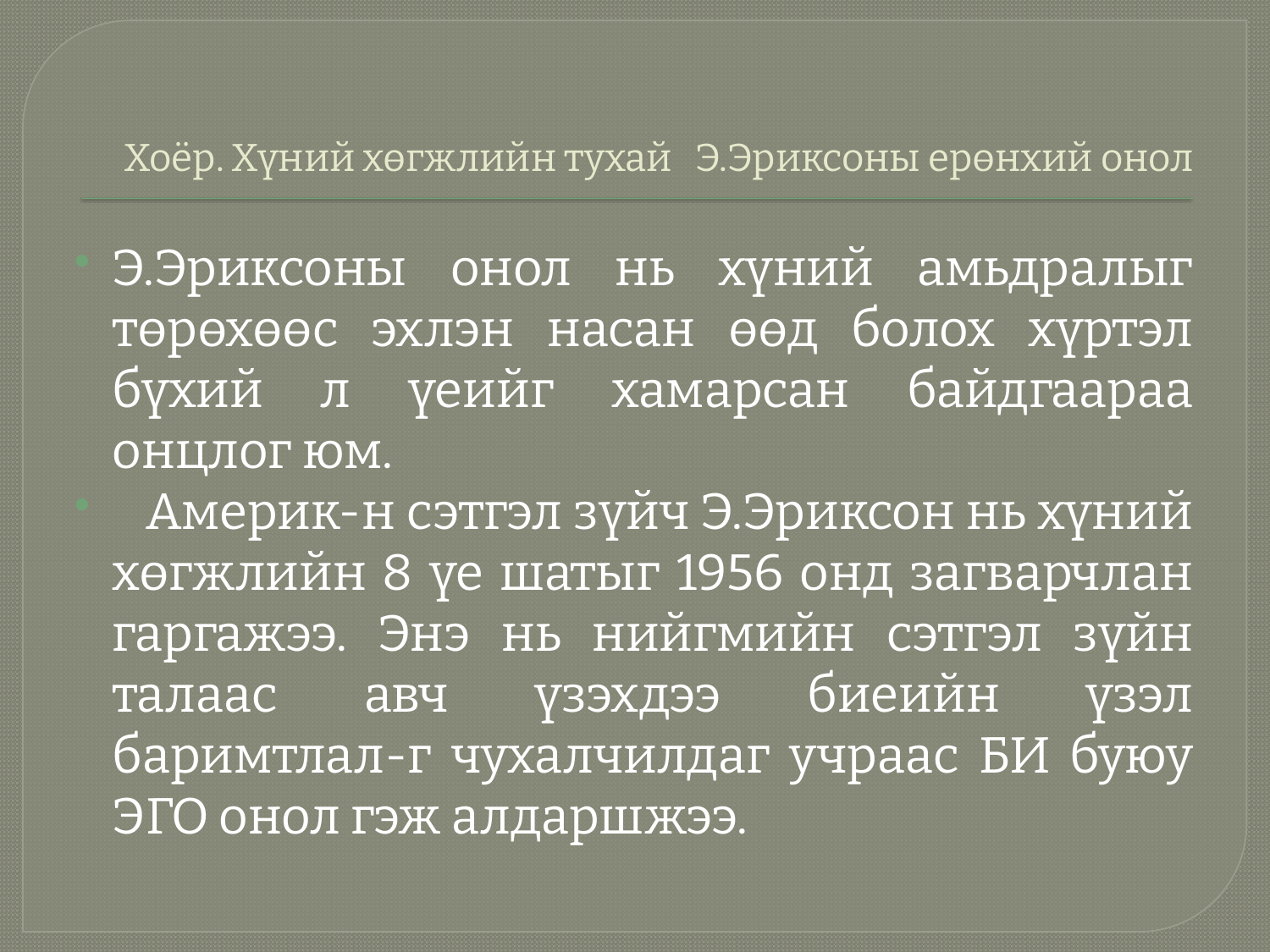

# Хоёр. Хүний хөгжлийн тухай   Э.Эриксоны ерөнхий онол
Э.Эриксоны онол нь хүний амьдралыг төрөхөөс эхлэн насан өөд болох хүртэл бүхий л үеийг хамарсан байдгаараа онцлог юм.
   Америк-н сэтгэл зүйч Э.Эриксон нь хүний хөгжлийн 8 үе шатыг 1956 онд загварчлан гаргажээ. Энэ нь нийгмийн сэтгэл зүйн талаас авч үзэхдээ биеийн үзэл баримтлал-г чухалчилдаг учраас БИ буюу ЭГО онол гэж алдаршжээ.